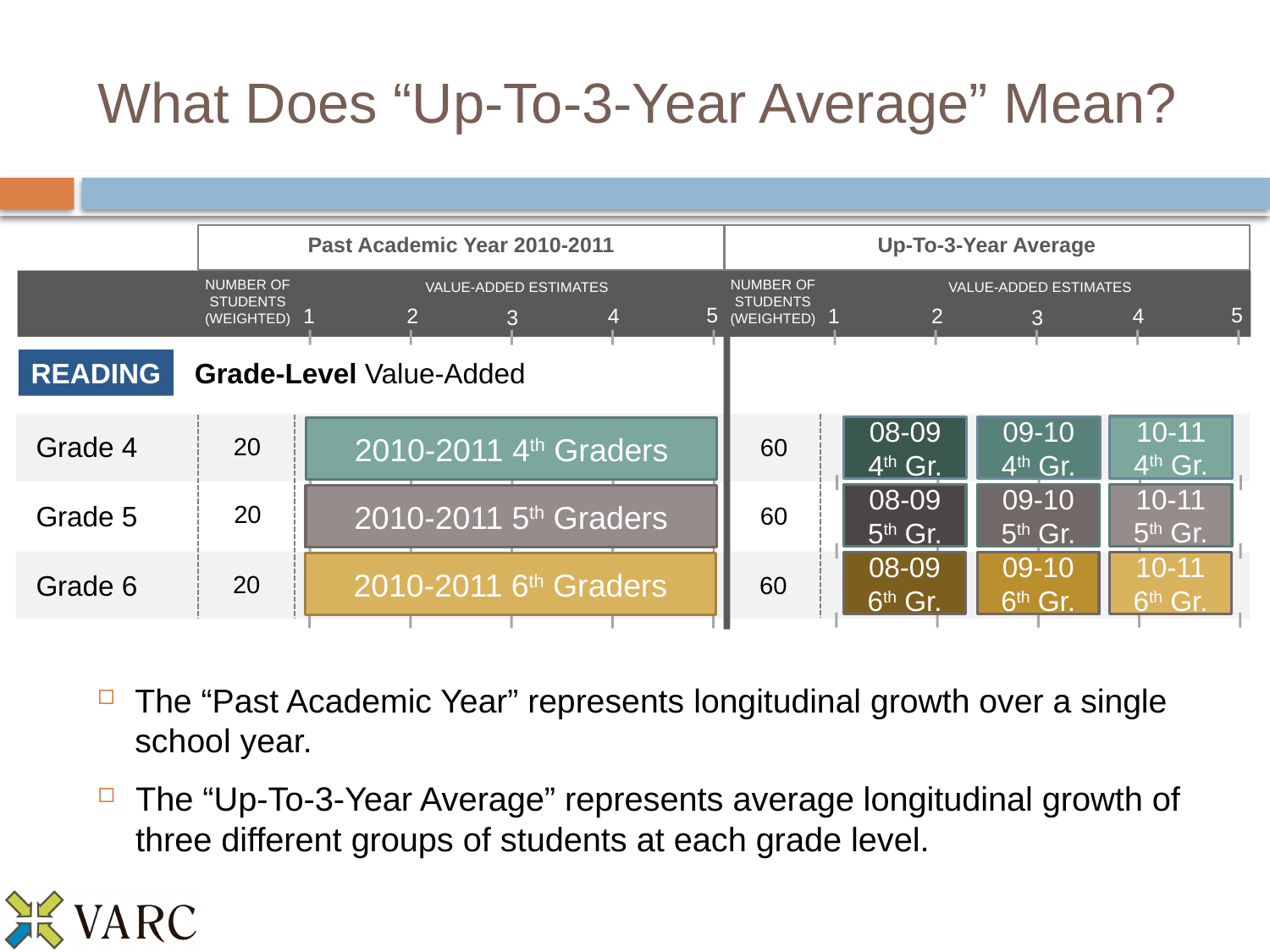

# What Does “Up-To-3-Year Average” Mean?
Past Academic Year 2010-2011
Up-To-3-Year Average
NUMBER OF
STUDENTS
(WEIGHTED)
NUMBER OF
STUDENTS
(WEIGHTED)

VALUE-ADDED ESTIMATES
VALUE-ADDED ESTIMATES
5
5
4
4
1
2
1
2
3
3

READING
Grade-Level Value-Added

Grade 4
20
60

Grade 5
20
60

Grade 6
20
60

10-11 4th Gr.
08-09 4th Gr.
09-10 4th Gr.
2010-2011 4th Graders
10-11 5th Gr.
08-09 5th Gr.
09-10 5th Gr.
2010-2011 5th Graders
10-11 6th Gr.
08-09 6th Gr.
09-10 6th Gr.
2010-2011 6th Graders
The “Past Academic Year” represents longitudinal growth over a single school year.
The “Up-To-3-Year Average” represents average longitudinal growth of three different groups of students at each grade level.